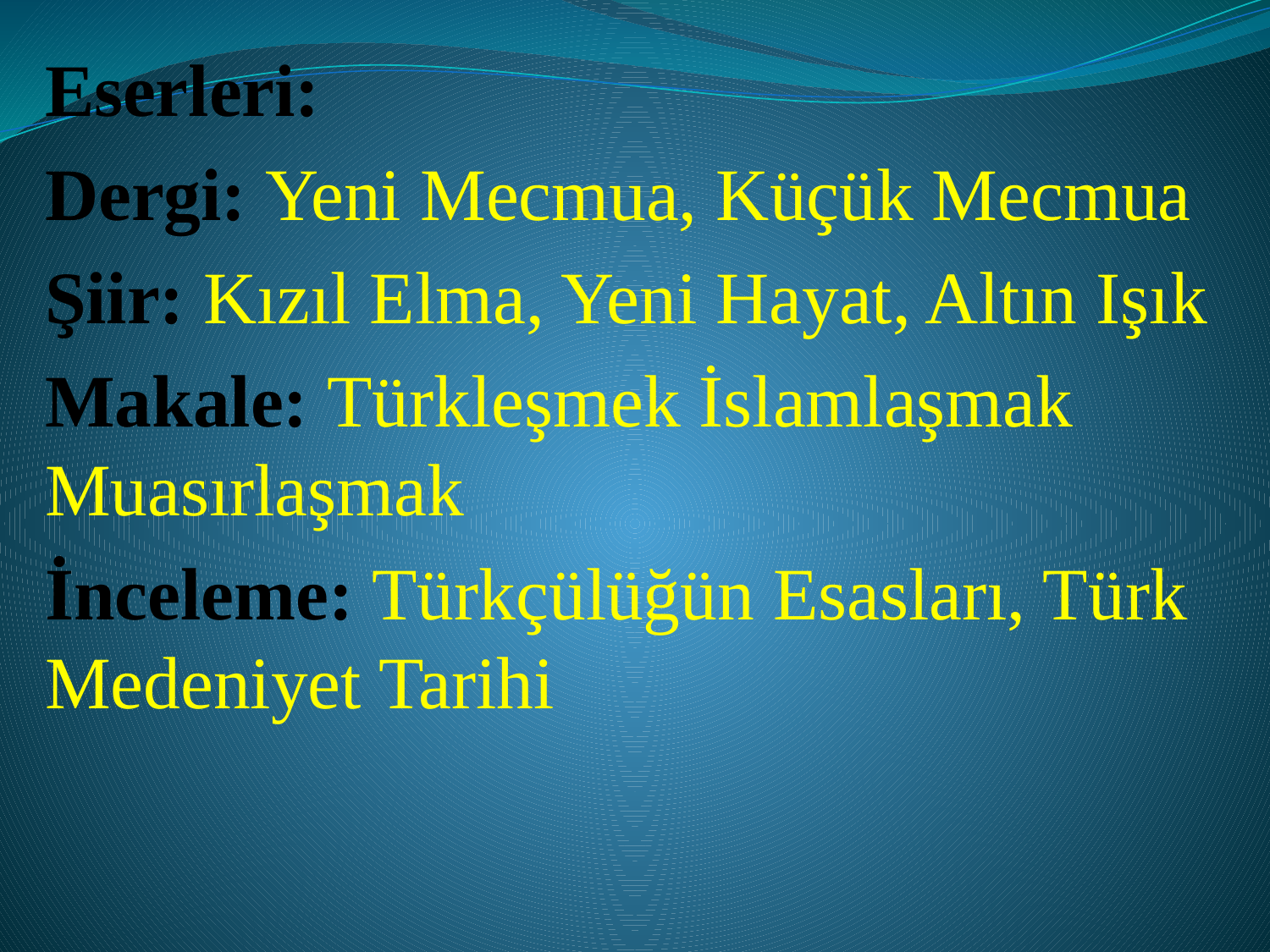

Eserleri:
Dergi: Yeni Mecmua, Küçük Mecmua
Şiir: Kızıl Elma, Yeni Hayat, Altın Işık
Makale: Türkleşmek İslamlaşmak Muasırlaşmak
İnceleme: Türkçülüğün Esasları, Türk Medeniyet Tarihi